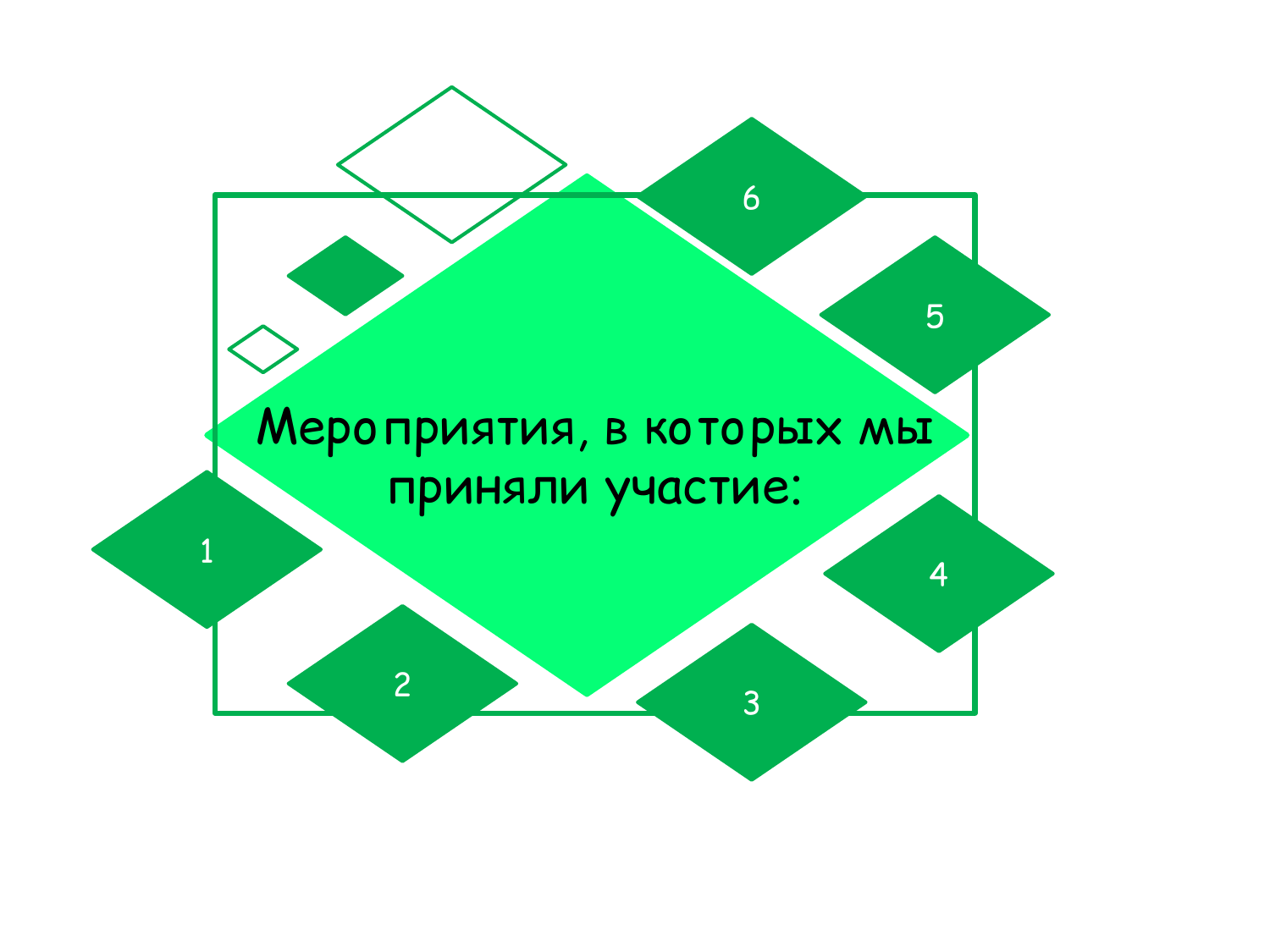

6

# Мероприятия, в которых мы приняли участие:

5

1
4
2
3